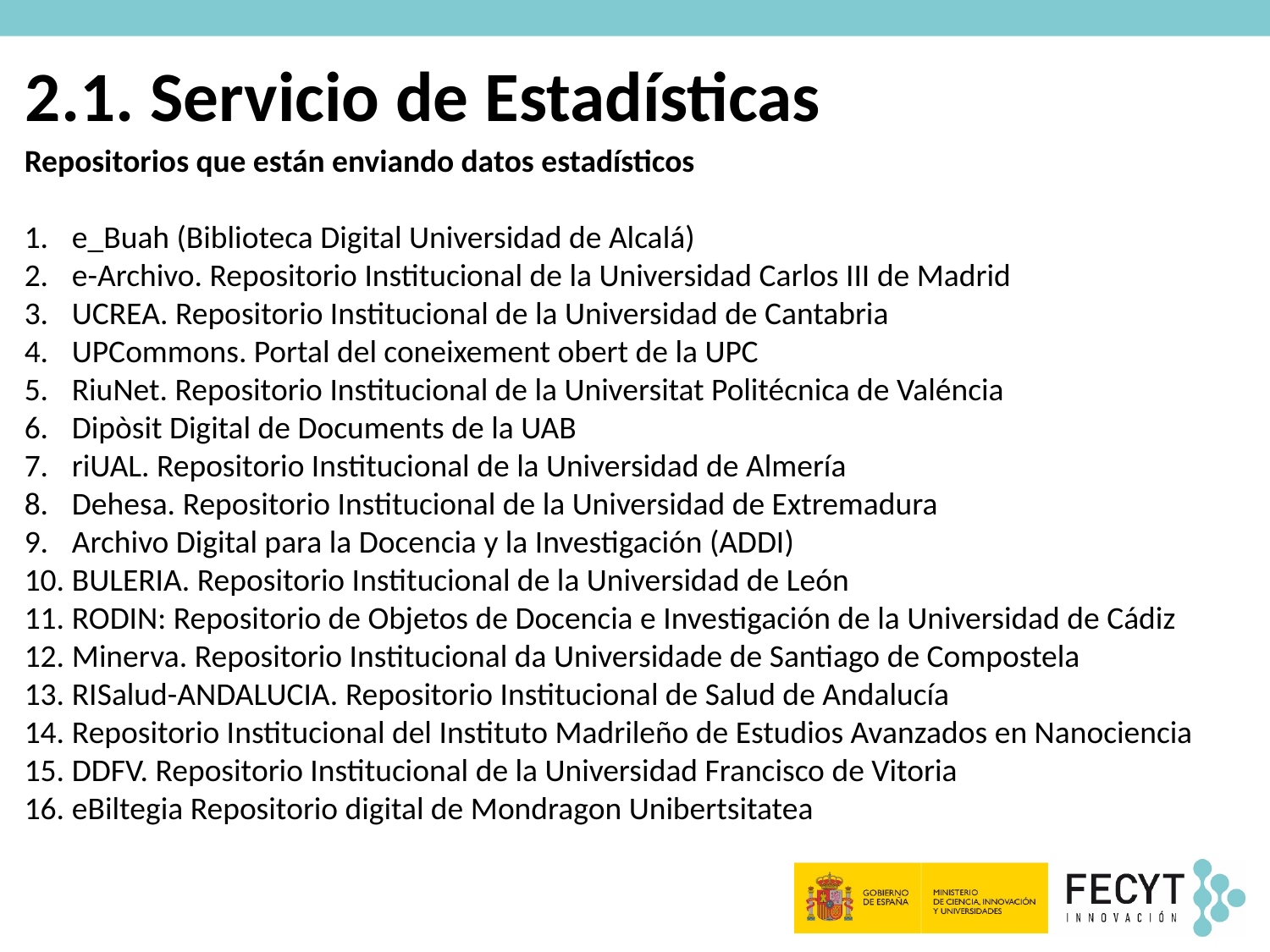

# 2.1. Servicio de Estadísticas
Repositorios que están enviando datos estadísticos

e_Buah (Biblioteca Digital Universidad de Alcalá)
e-Archivo. Repositorio Institucional de la Universidad Carlos III de Madrid
UCREA. Repositorio Institucional de la Universidad de Cantabria
UPCommons. Portal del coneixement obert de la UPC
RiuNet. Repositorio Institucional de la Universitat Politécnica de Valéncia
Dipòsit Digital de Documents de la UAB
riUAL. Repositorio Institucional de la Universidad de Almería
Dehesa. Repositorio Institucional de la Universidad de Extremadura
Archivo Digital para la Docencia y la Investigación (ADDI)
BULERIA. Repositorio Institucional de la Universidad de León
RODIN: Repositorio de Objetos de Docencia e Investigación de la Universidad de Cádiz
Minerva. Repositorio Institucional da Universidade de Santiago de Compostela
RISalud-ANDALUCIA. Repositorio Institucional de Salud de Andalucía
Repositorio Institucional del Instituto Madrileño de Estudios Avanzados en Nanociencia
DDFV. Repositorio Institucional de la Universidad Francisco de Vitoria
eBiltegia Repositorio digital de Mondragon Unibertsitatea